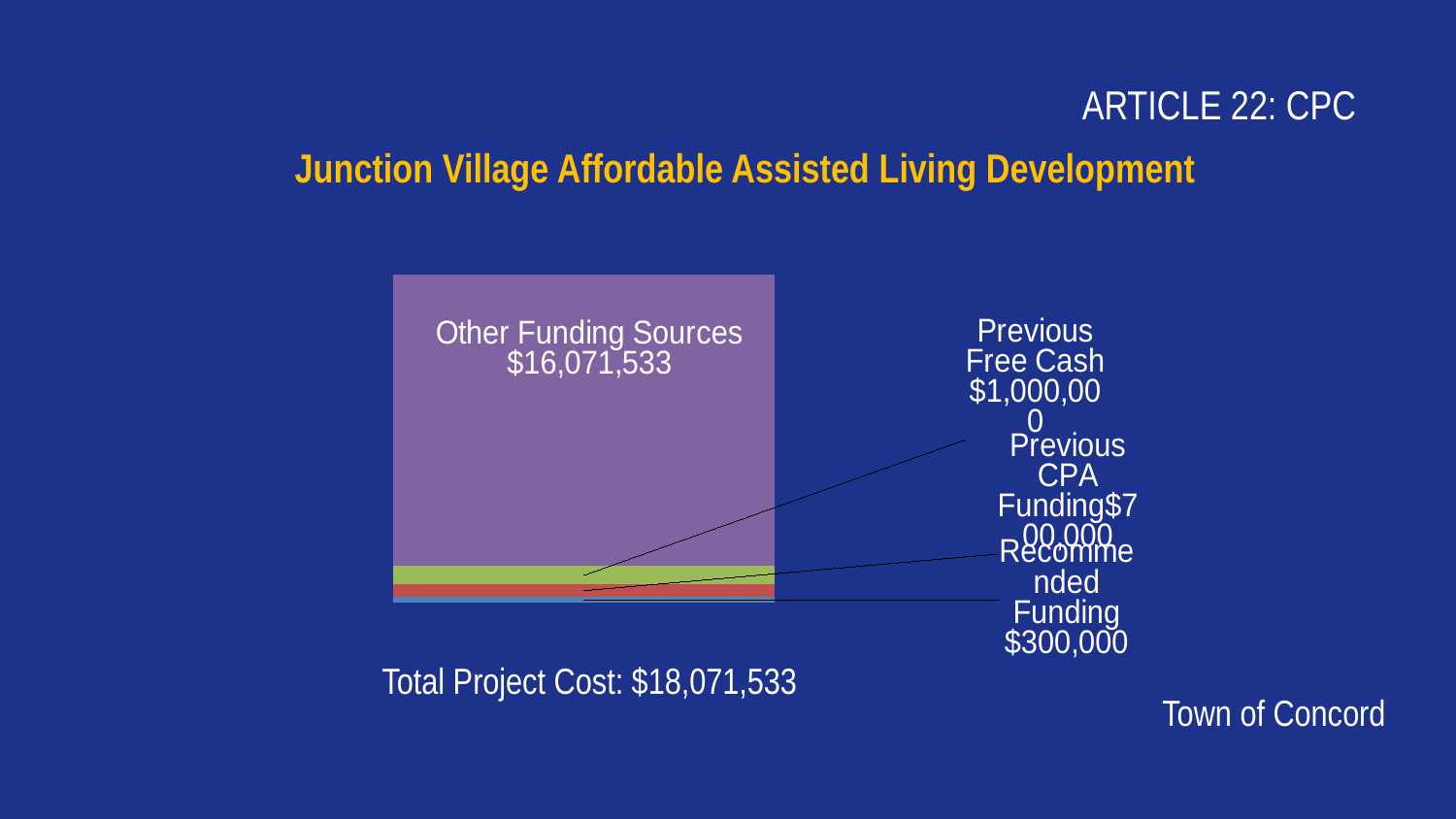

ARTICLE 22: CPC
Junction Village Affordable Assisted Living Development

### Chart

| Category | Series 1 | Series 2 | Series 3 | Series 4 |
|---|---|---|---|---|
| Junction Village | 300000.0 | 700000.0 | 1000000.0 | 16071533.0 |
Total Project Cost: $18,071,533
Town of Concord
6